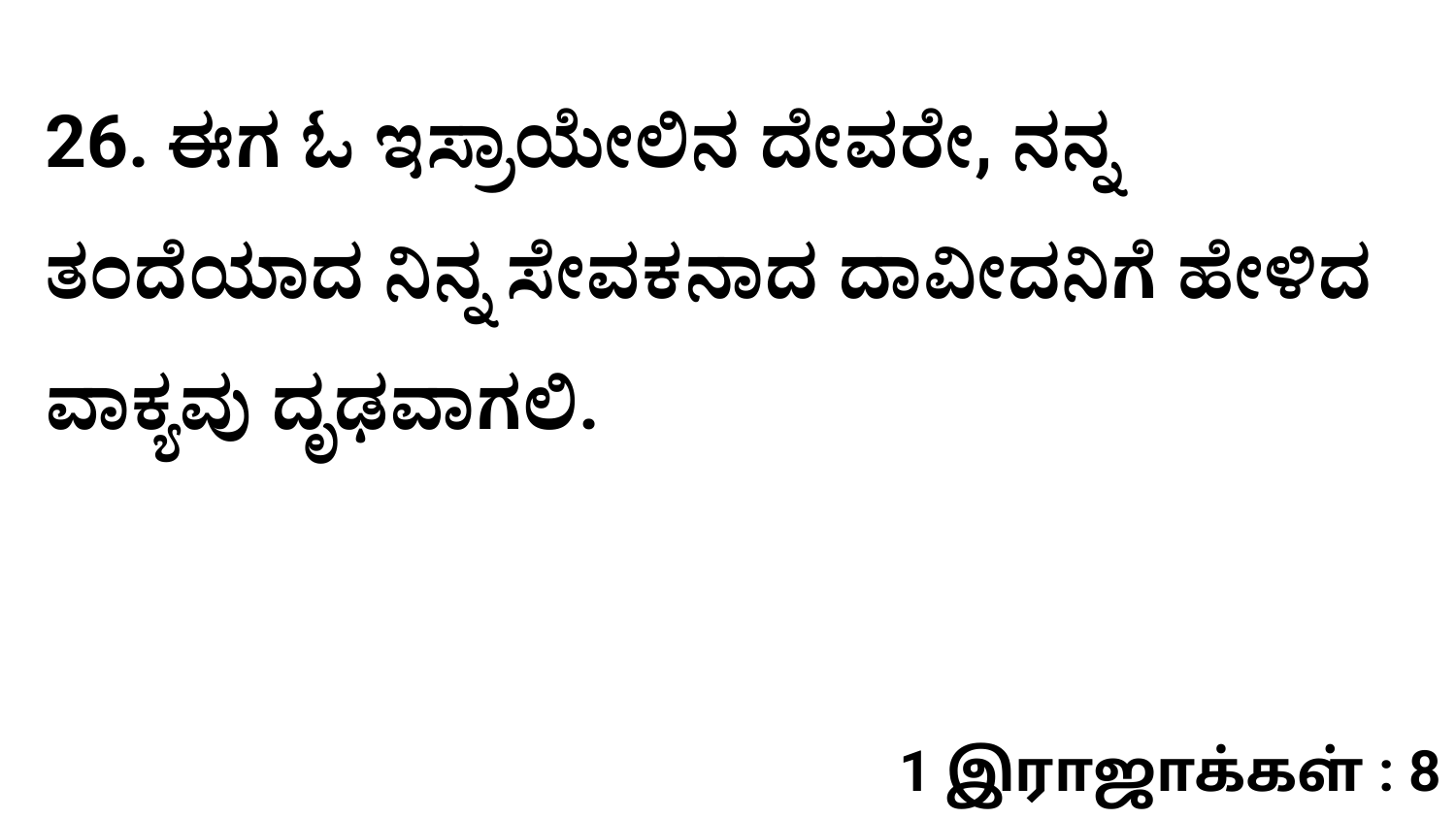

26. ಈಗ ಓ ಇಸ್ರಾಯೇಲಿನ ದೇವರೇ, ನನ್ನ ತಂದೆಯಾದ ನಿನ್ನ ಸೇವಕನಾದ ದಾವೀದನಿಗೆ ಹೇಳಿದ ವಾಕ್ಯವು ದೃಢವಾಗಲಿ.
1 இராஜாக்கள் : 8